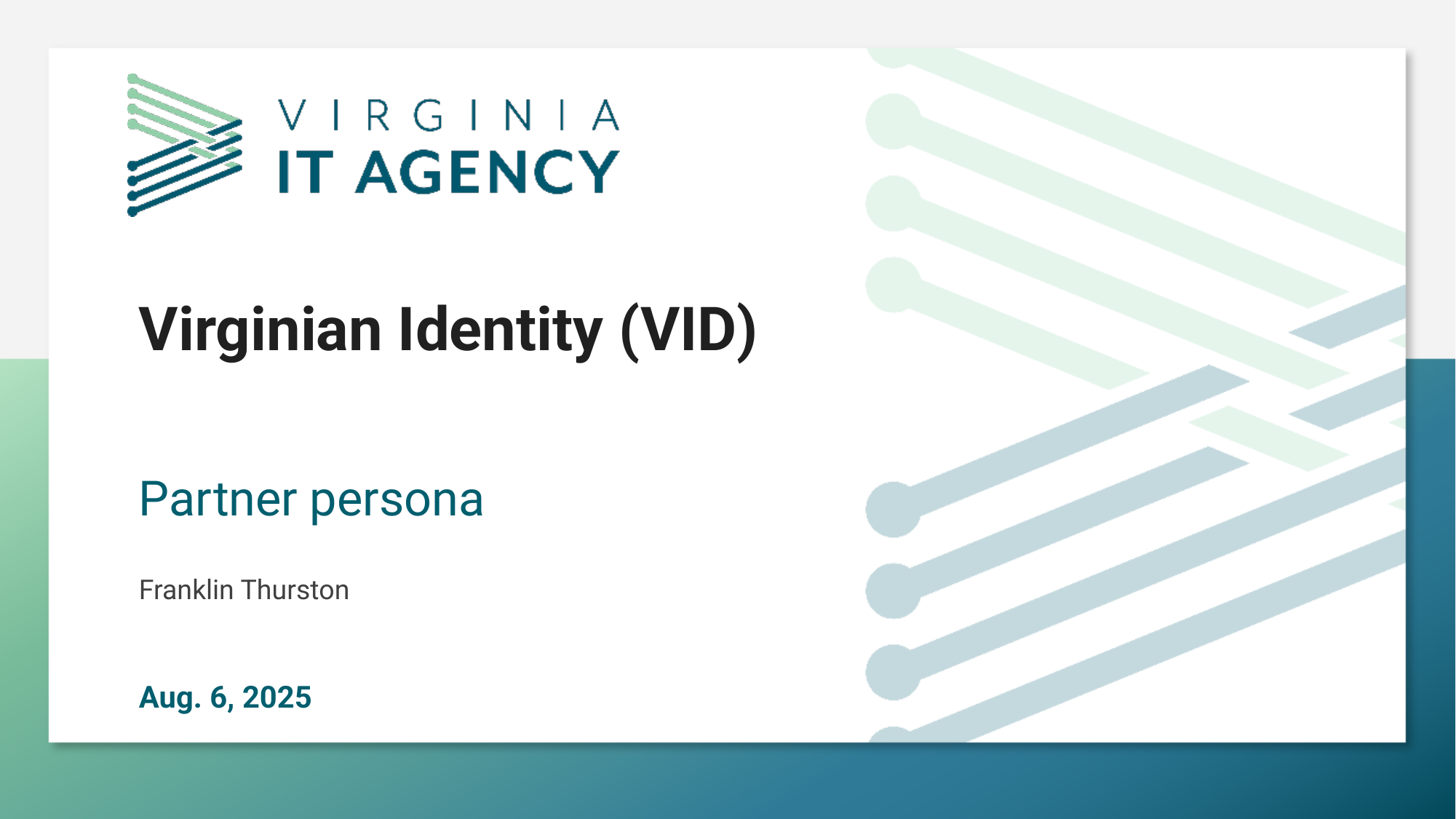

# Virginian Identity (VID)
Partner persona
Franklin Thurston
Aug. 6, 2025